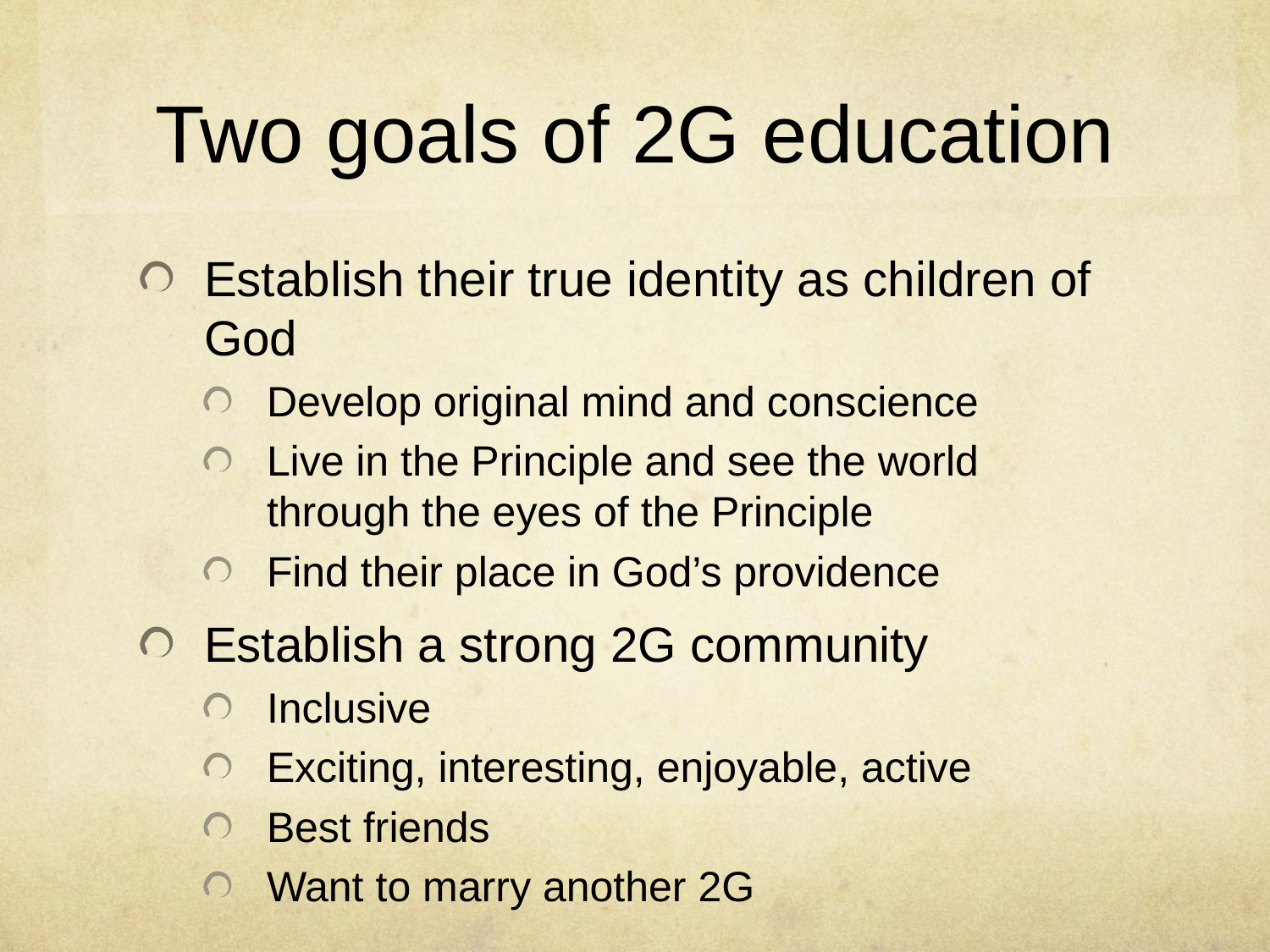

# Two goals of 2G education
Establish their true identity as children of God
Develop original mind and conscience
Live in the Principle and see the world through the eyes of the Principle
Find their place in God’s providence
Establish a strong 2G community
Inclusive
Exciting, interesting, enjoyable, active
Best friends
Want to marry another 2G